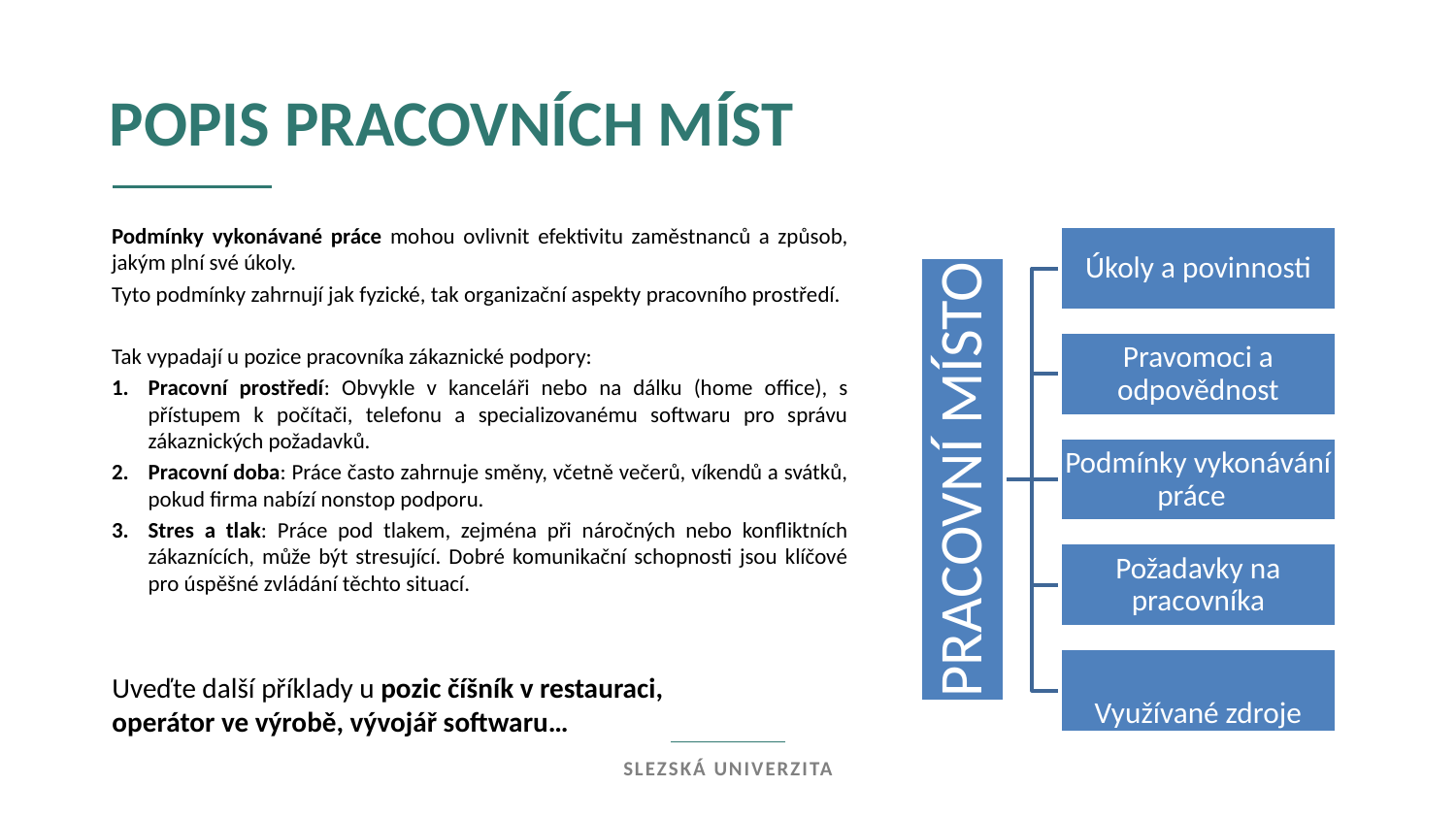

popis pracovních míst
Podmínky vykonávané práce mohou ovlivnit efektivitu zaměstnanců a způsob, jakým plní své úkoly.
Tyto podmínky zahrnují jak fyzické, tak organizační aspekty pracovního prostředí.

Tak vypadají u pozice pracovníka zákaznické podpory:
Pracovní prostředí: Obvykle v kanceláři nebo na dálku (home office), s přístupem k počítači, telefonu a specializovanému softwaru pro správu zákaznických požadavků.
Pracovní doba: Práce často zahrnuje směny, včetně večerů, víkendů a svátků, pokud firma nabízí nonstop podporu.
Stres a tlak: Práce pod tlakem, zejména při náročných nebo konfliktních zákaznících, může být stresující. Dobré komunikační schopnosti jsou klíčové pro úspěšné zvládání těchto situací.

PRACOVNÍ MÍSTO
Úkoly a povinnosti
Pravomoci a odpovědnost
Podmínky vykonávání práce
Požadavky na pracovníka

Využívané zdroje
Uveďte další příklady u pozic číšník v restauraci, operátor ve výrobě, vývojář softwaru…
Slezská univerzita